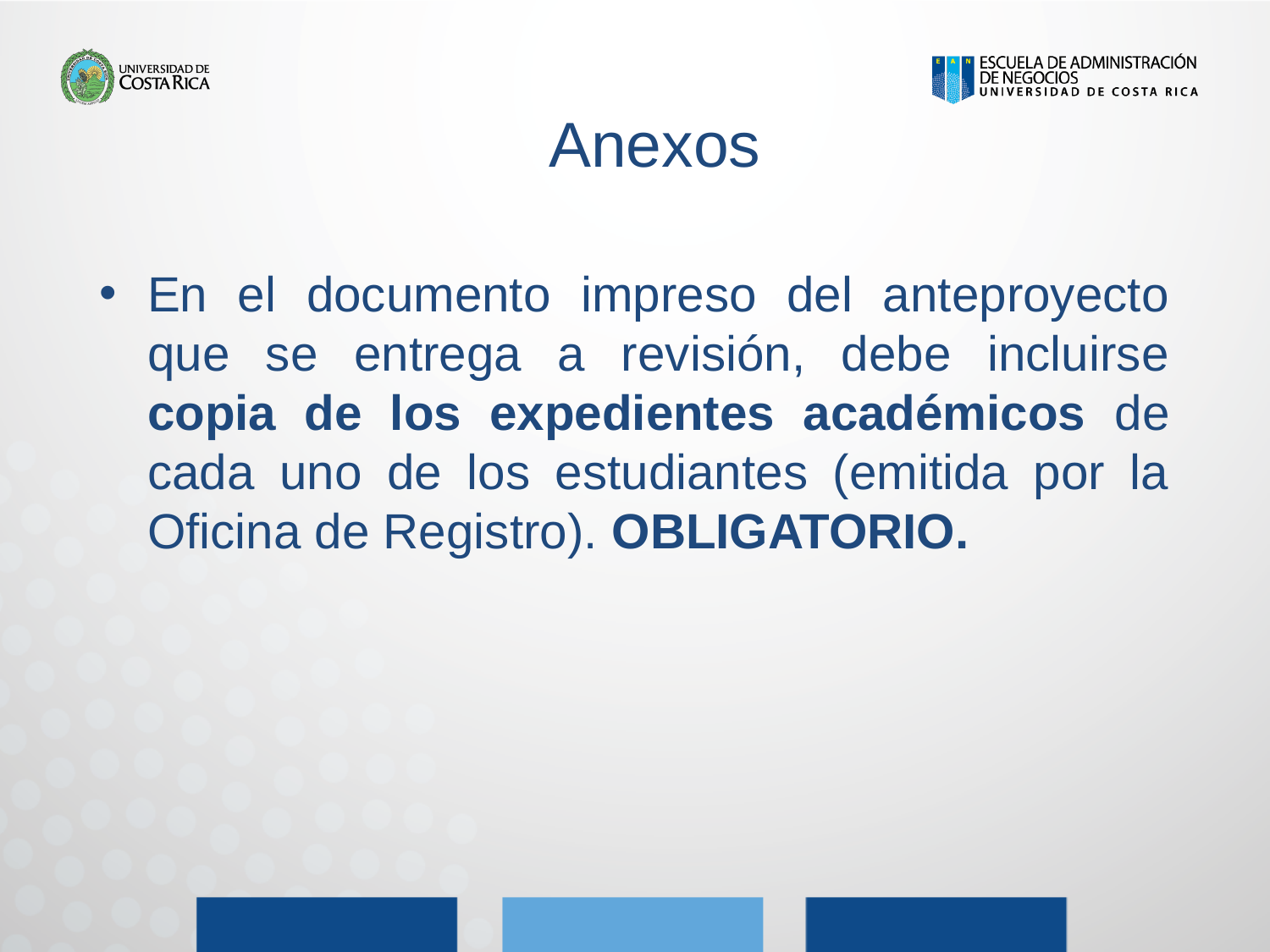

Anexos
#
En el documento impreso del anteproyecto que se entrega a revisión, debe incluirse copia de los expedientes académicos de cada uno de los estudiantes (emitida por la Oficina de Registro). OBLIGATORIO.